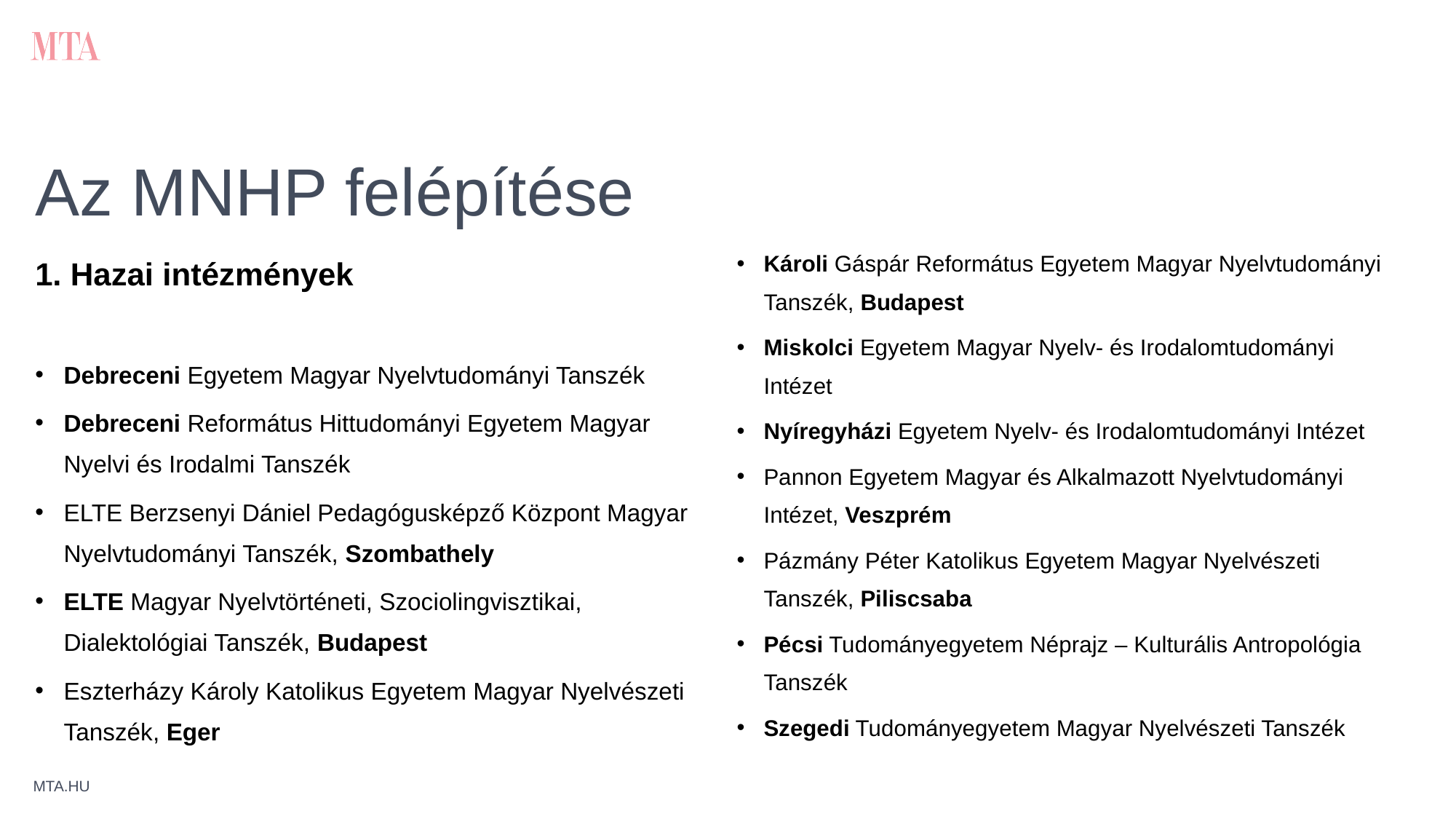

# Az MNHP felépítése
1. Hazai intézmények

Debreceni Egyetem Magyar Nyelvtudományi Tanszék
Debreceni Református Hittudományi Egyetem Magyar Nyelvi és Irodalmi Tanszék
ELTE Berzsenyi Dániel Pedagógusképző Központ Magyar Nyelvtudományi Tanszék, Szombathely
ELTE Magyar Nyelvtörténeti, Szociolingvisztikai, Dialektológiai Tanszék, Budapest
Eszterházy Károly Katolikus Egyetem Magyar Nyelvészeti Tanszék, Eger

Károli Gáspár Református Egyetem Magyar Nyelvtudományi Tanszék, Budapest
Miskolci Egyetem Magyar Nyelv- és Irodalomtudományi Intézet
Nyíregyházi Egyetem Nyelv- és Irodalomtudományi Intézet
Pannon Egyetem Magyar és Alkalmazott Nyelvtudományi Intézet, Veszprém
Pázmány Péter Katolikus Egyetem Magyar Nyelvészeti Tanszék, Piliscsaba
Pécsi Tudományegyetem Néprajz – Kulturális Antropológia Tanszék
Szegedi Tudományegyetem Magyar Nyelvészeti Tanszék